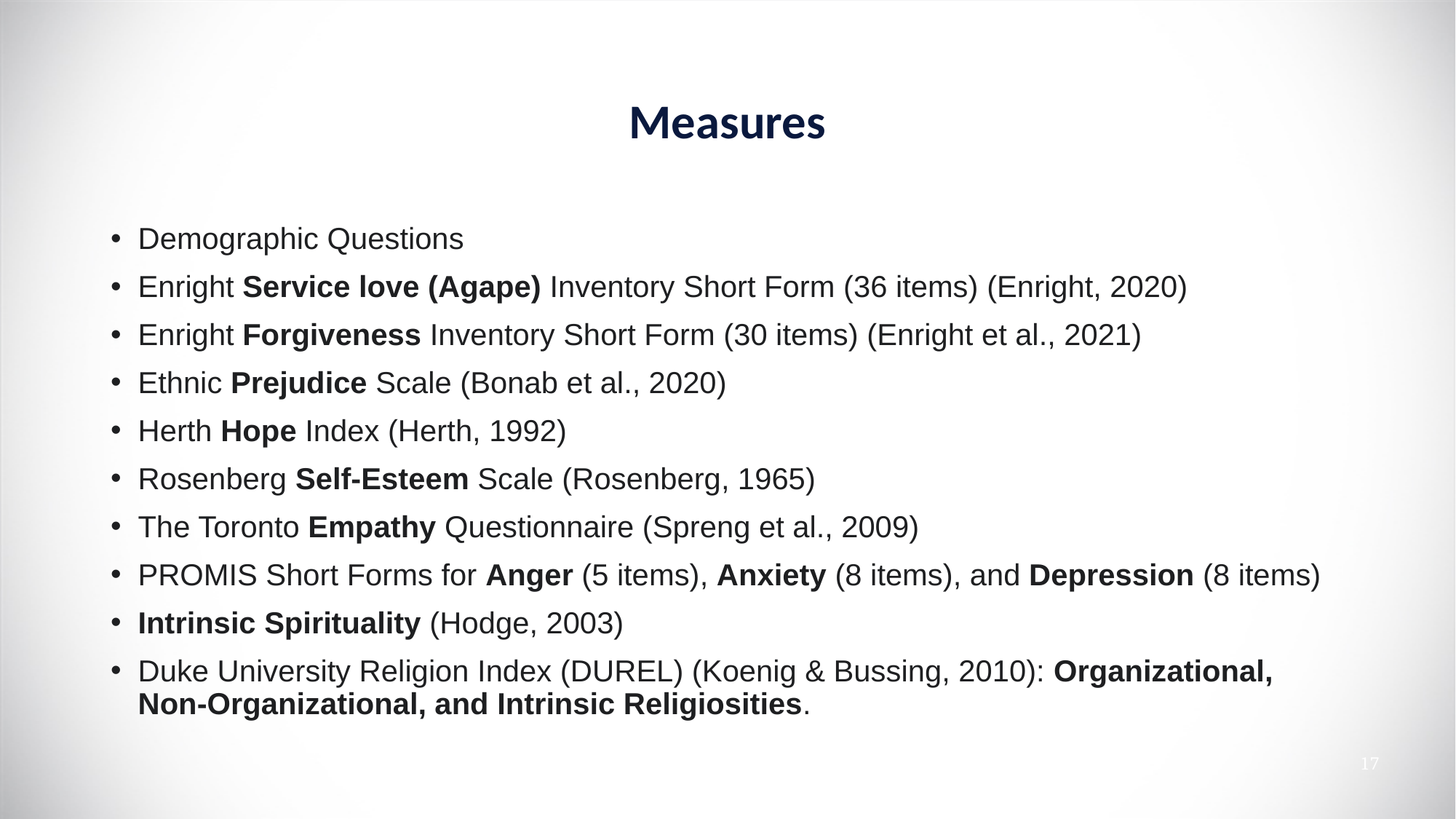

# Measures
Demographic Questions
Enright Service love (Agape) Inventory Short Form (36 items) (Enright, 2020)
Enright Forgiveness Inventory Short Form (30 items) (Enright et al., 2021)
Ethnic Prejudice Scale (Bonab et al., 2020)
Herth Hope Index (Herth, 1992)
Rosenberg Self-Esteem Scale (Rosenberg, 1965)
The Toronto Empathy Questionnaire (Spreng et al., 2009)
PROMIS Short Forms for Anger (5 items), Anxiety (8 items), and Depression (8 items)
Intrinsic Spirituality (Hodge, 2003)
Duke University Religion Index (DUREL) (Koenig & Bussing, 2010): Organizational, Non-Organizational, and Intrinsic Religiosities.

17